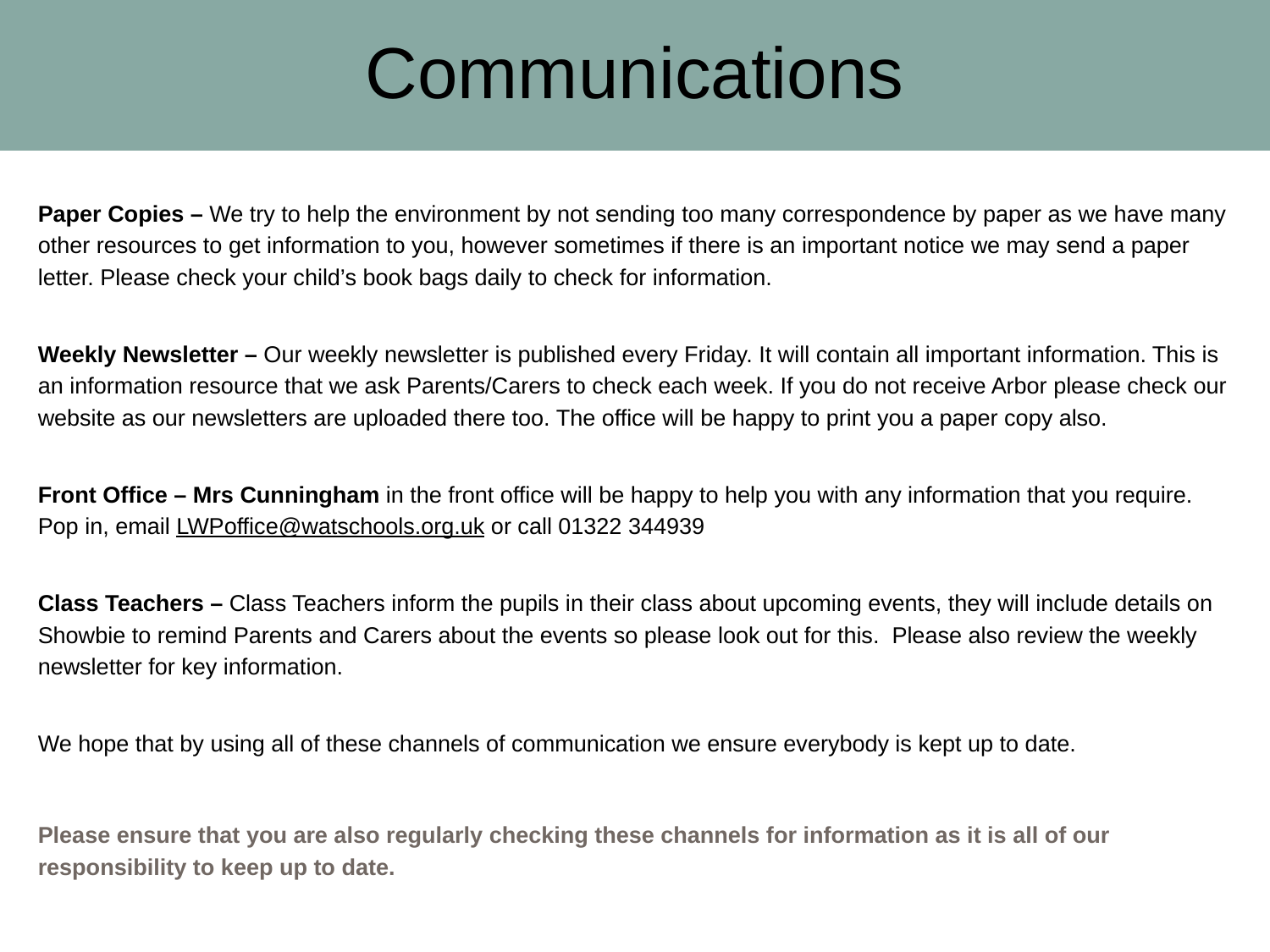

Communications

Paper Copies – We try to help the environment by not sending too many correspondence by paper as we have many other resources to get information to you, however sometimes if there is an important notice we may send a paper letter. Please check your child’s book bags daily to check for information.

Weekly Newsletter – Our weekly newsletter is published every Friday. It will contain all important information. This is an information resource that we ask Parents/Carers to check each week. If you do not receive Arbor please check our website as our newsletters are uploaded there too. The office will be happy to print you a paper copy also.

Front Office – Mrs Cunningham in the front office will be happy to help you with any information that you require. Pop in, email LWPoffice@watschools.org.uk or call 01322 344939

Class Teachers – Class Teachers inform the pupils in their class about upcoming events, they will include details on Showbie to remind Parents and Carers about the events so please look out for this.  Please also review the weekly newsletter for key information.

We hope that by using all of these channels of communication we ensure everybody is kept up to date.

Please ensure that you are also regularly checking these channels for information as it is all of our responsibility to keep up to date.